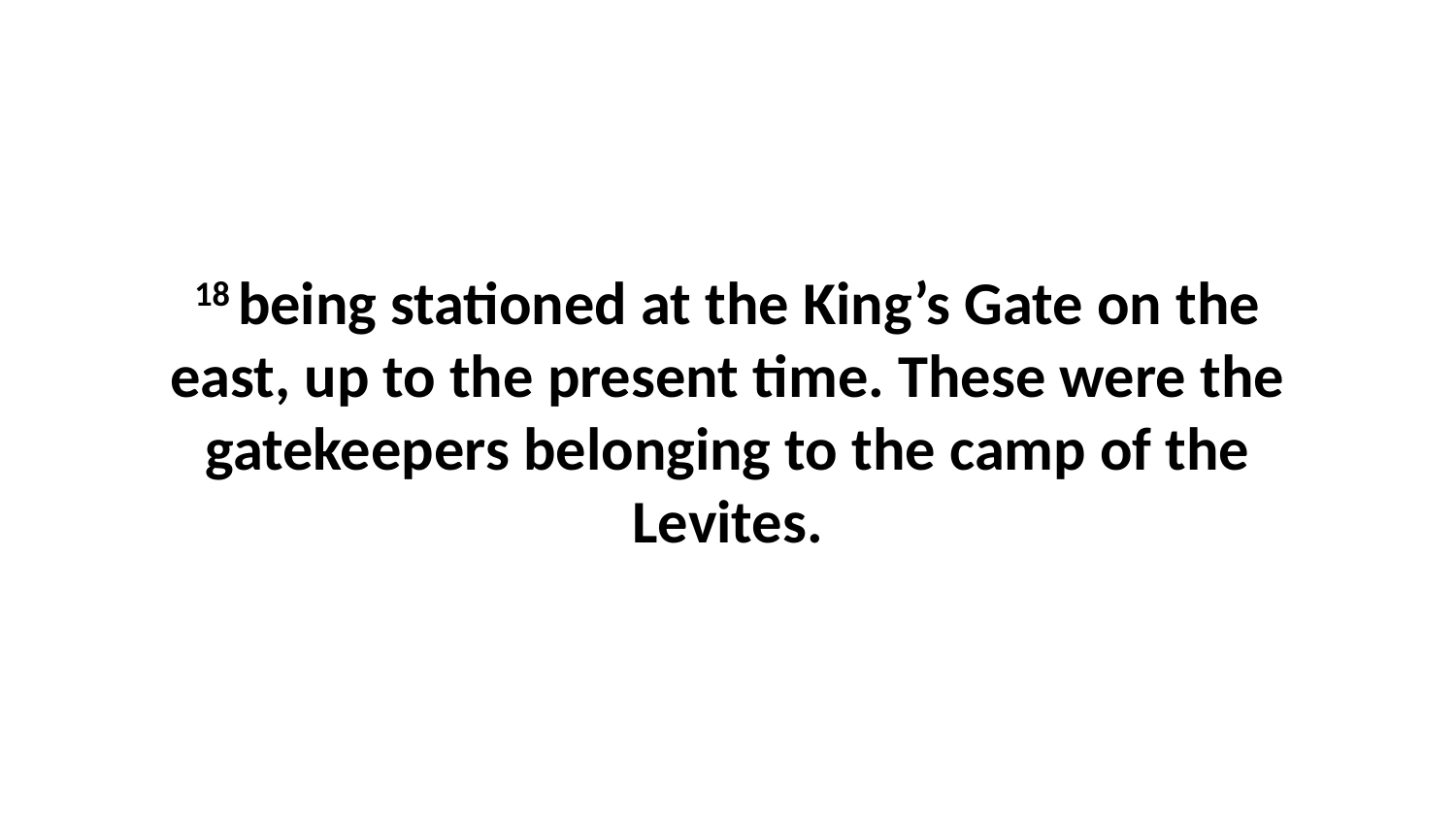

18 being stationed at the King’s Gate on the east, up to the present time. These were the gatekeepers belonging to the camp of the Levites.